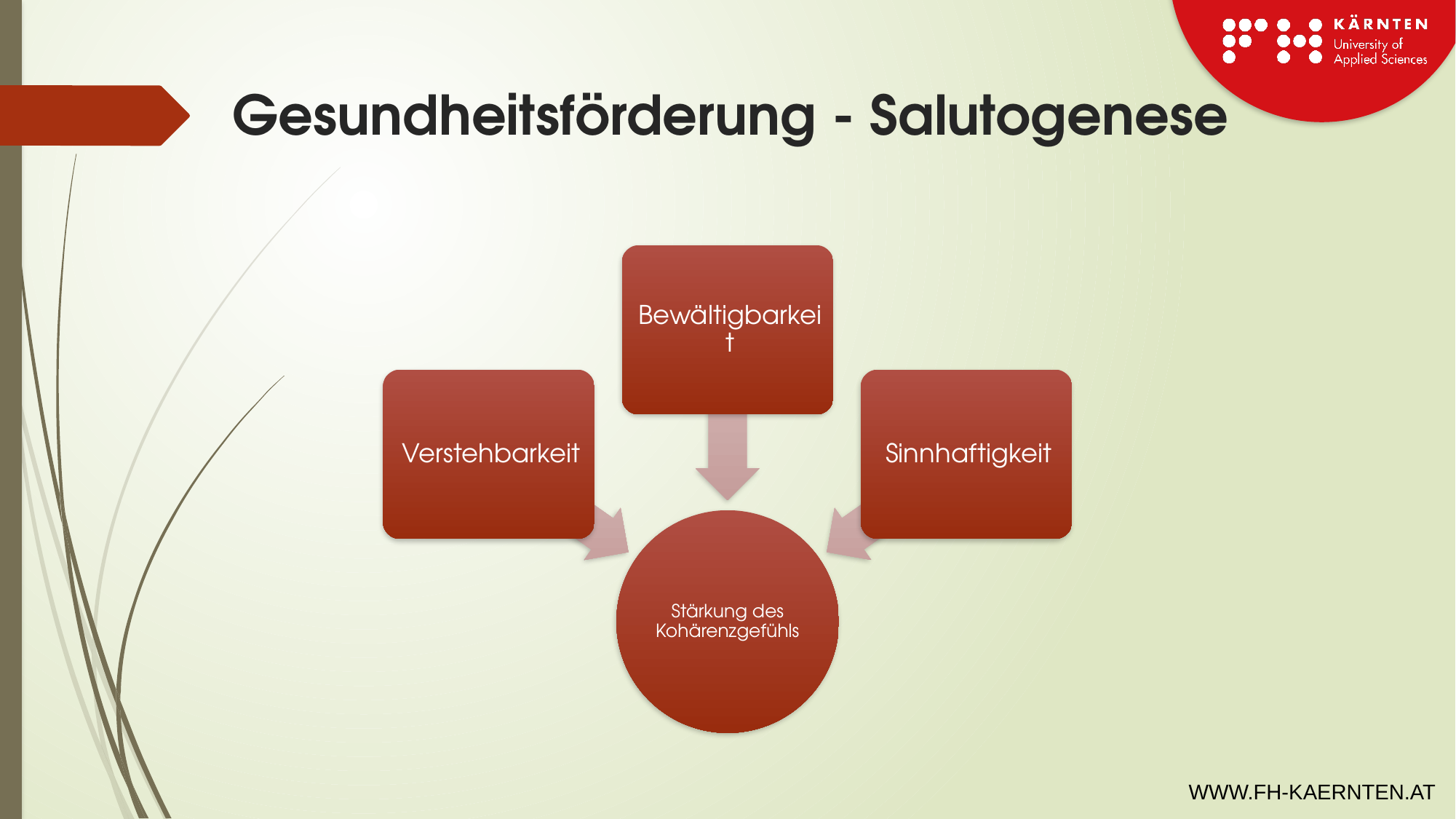

# Gesundheitsförderung - Salutogenese
Stärkung des Kohärenzgefühls
Verstehbarkeit
Bewältigbarkeit
Sinnhaftigkeit